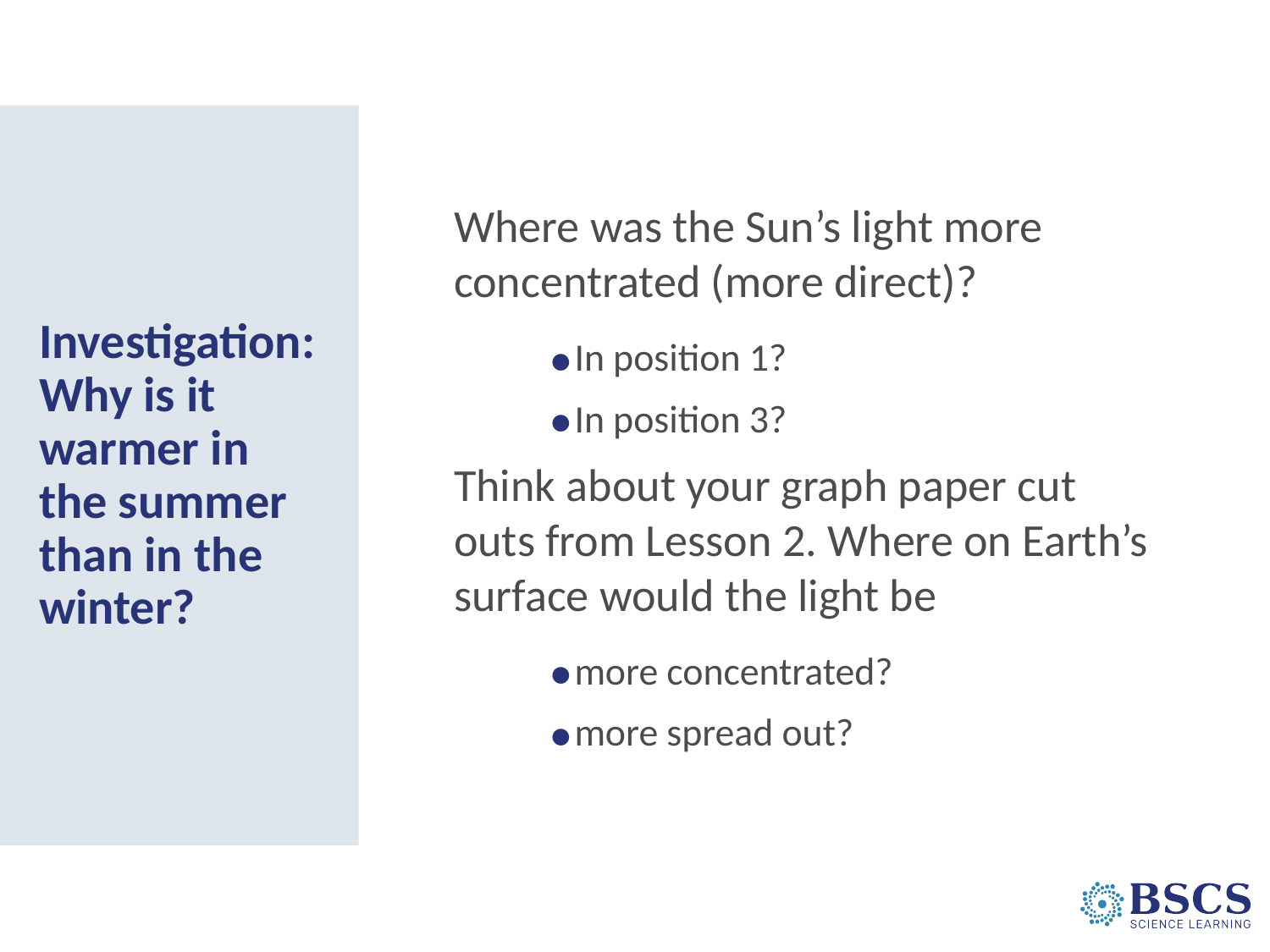

Where was the Sun’s light more concentrated (more direct)?
In position 1?
In position 3?
Think about your graph paper cut outs from Lesson 2. Where on Earth’s surface would the light be
more concentrated?
more spread out?
# Investigation: Why is it warmer in the summer than in the winter?